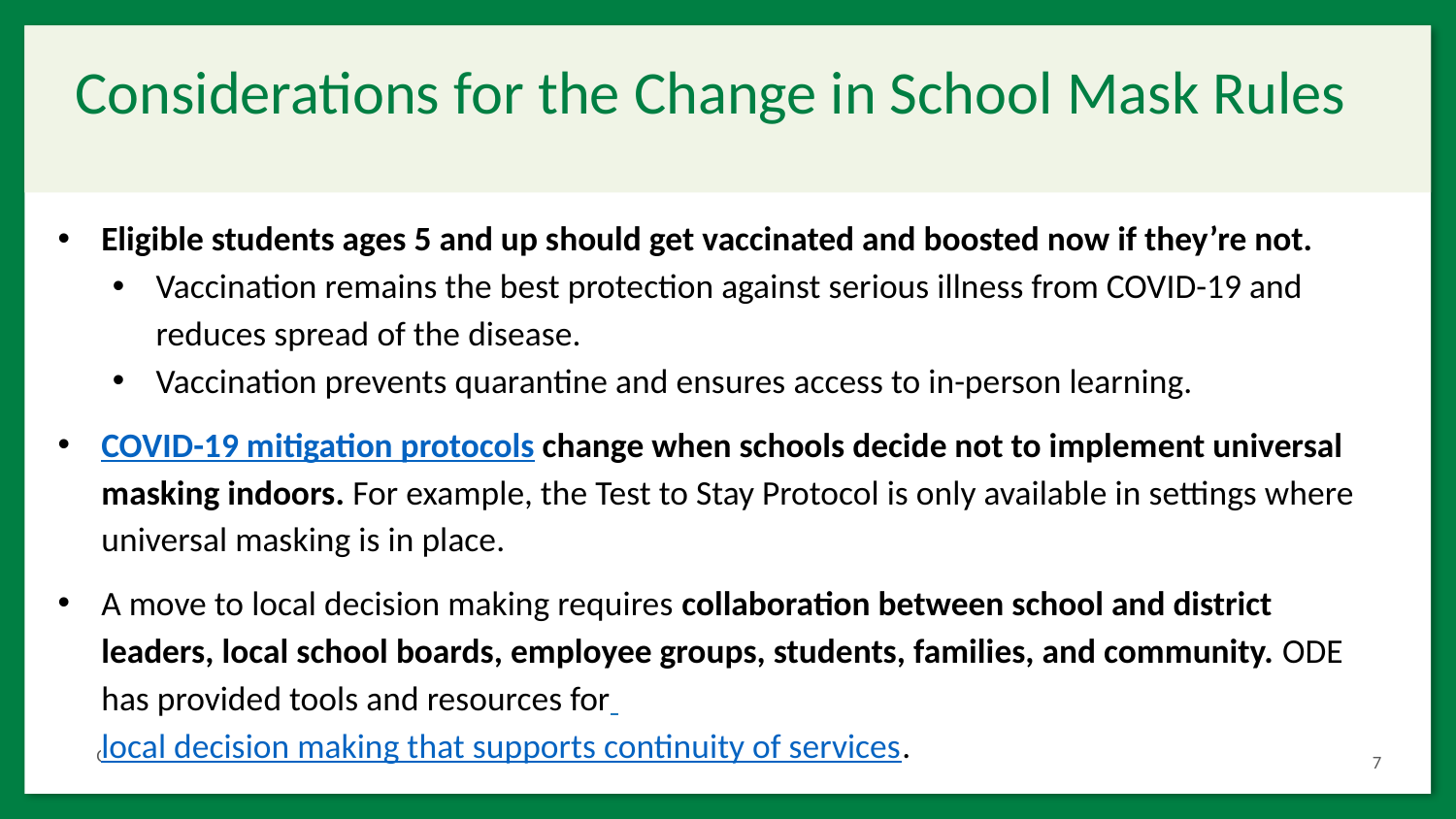

# Considerations for the Change in School Mask Rules
Eligible students ages 5 and up should get vaccinated and boosted now if they’re not.
Vaccination remains the best protection against serious illness from COVID-19 and reduces spread of the disease.
Vaccination prevents quarantine and ensures access to in-person learning.
COVID-19 mitigation protocols change when schools decide not to implement universal masking indoors. For example, the Test to Stay Protocol is only available in settings where universal masking is in place.
A move to local decision making requires collaboration between school and district leaders, local school boards, employee groups, students, families, and community. ODE has provided tools and resources for local decision making that supports continuity of services.
7